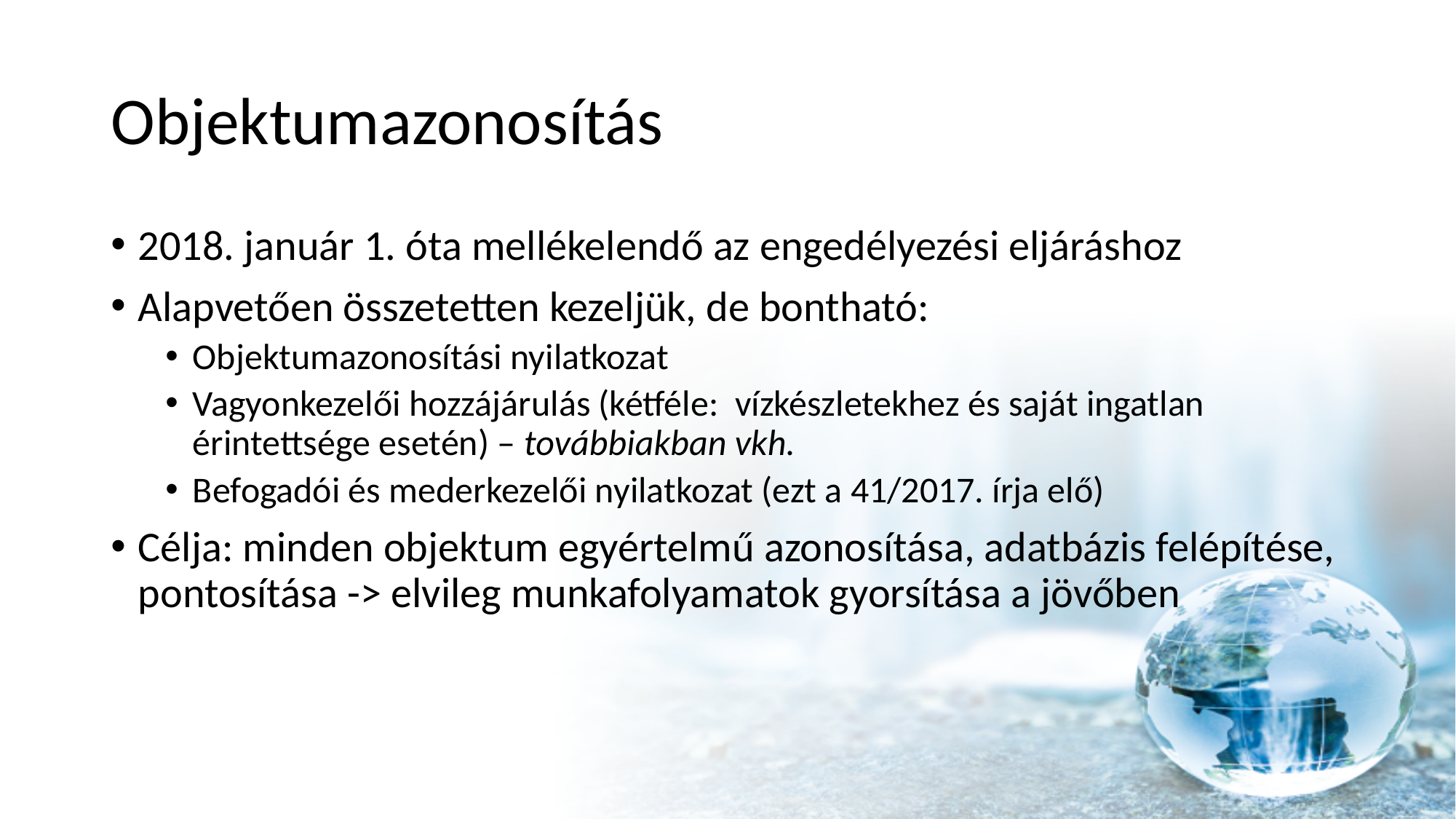

# Objektumazonosítás
2018. január 1. óta mellékelendő az engedélyezési eljáráshoz
Alapvetően összetetten kezeljük, de bontható:
Objektumazonosítási nyilatkozat
Vagyonkezelői hozzájárulás (kétféle:  vízkészletekhez és saját ingatlan érintettsége esetén) – továbbiakban vkh.
Befogadói és mederkezelői nyilatkozat (ezt a 41/2017. írja elő)
Célja: minden objektum egyértelmű azonosítása, adatbázis felépítése, pontosítása -> elvileg munkafolyamatok gyorsítása a jövőben